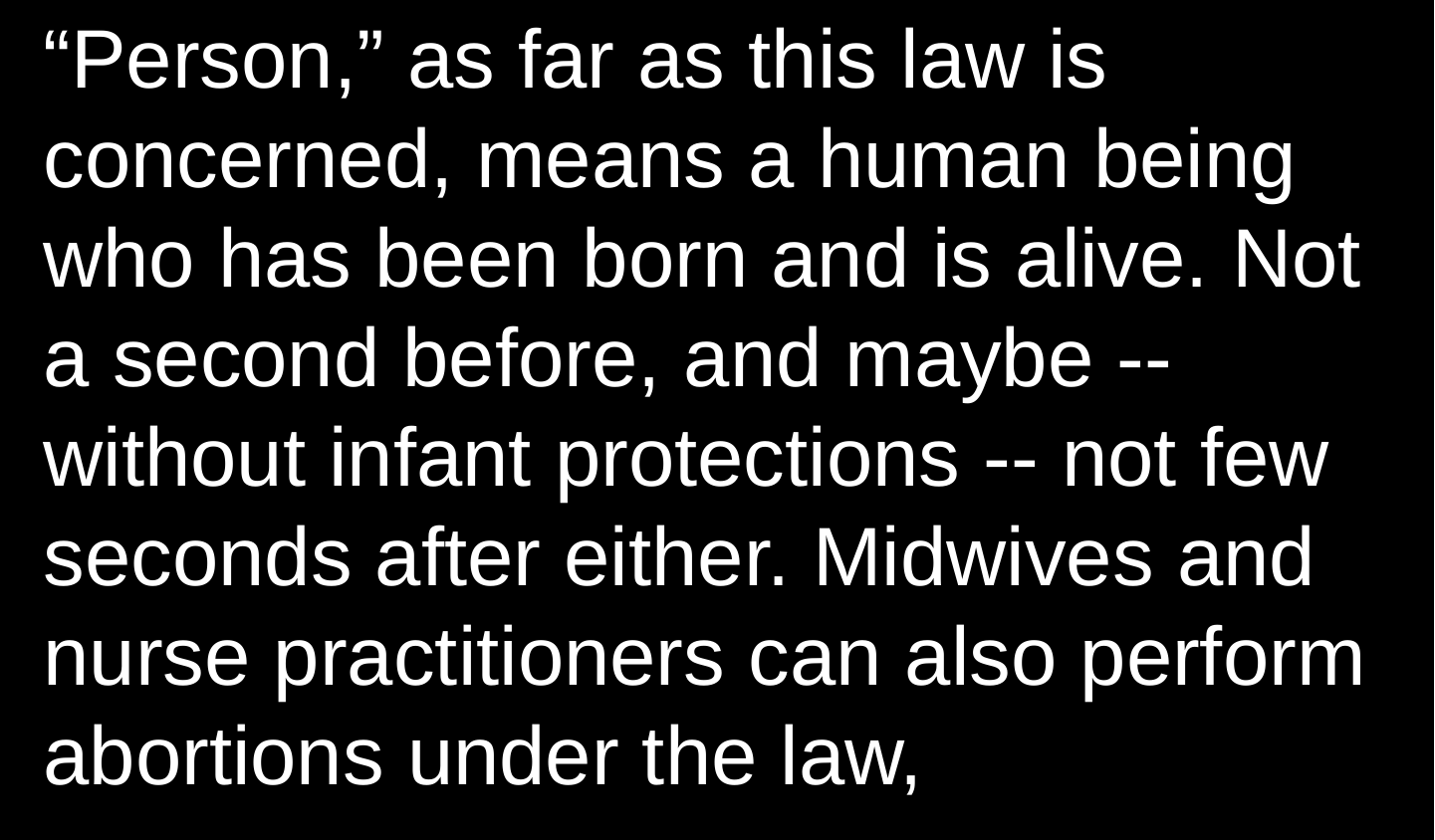

“Person,” as far as this law is concerned, means a human being who has been born and is alive. Not a second before, and maybe -- without infant protections -- not few seconds after either. Midwives and nurse practitioners can also perform abortions under the law,